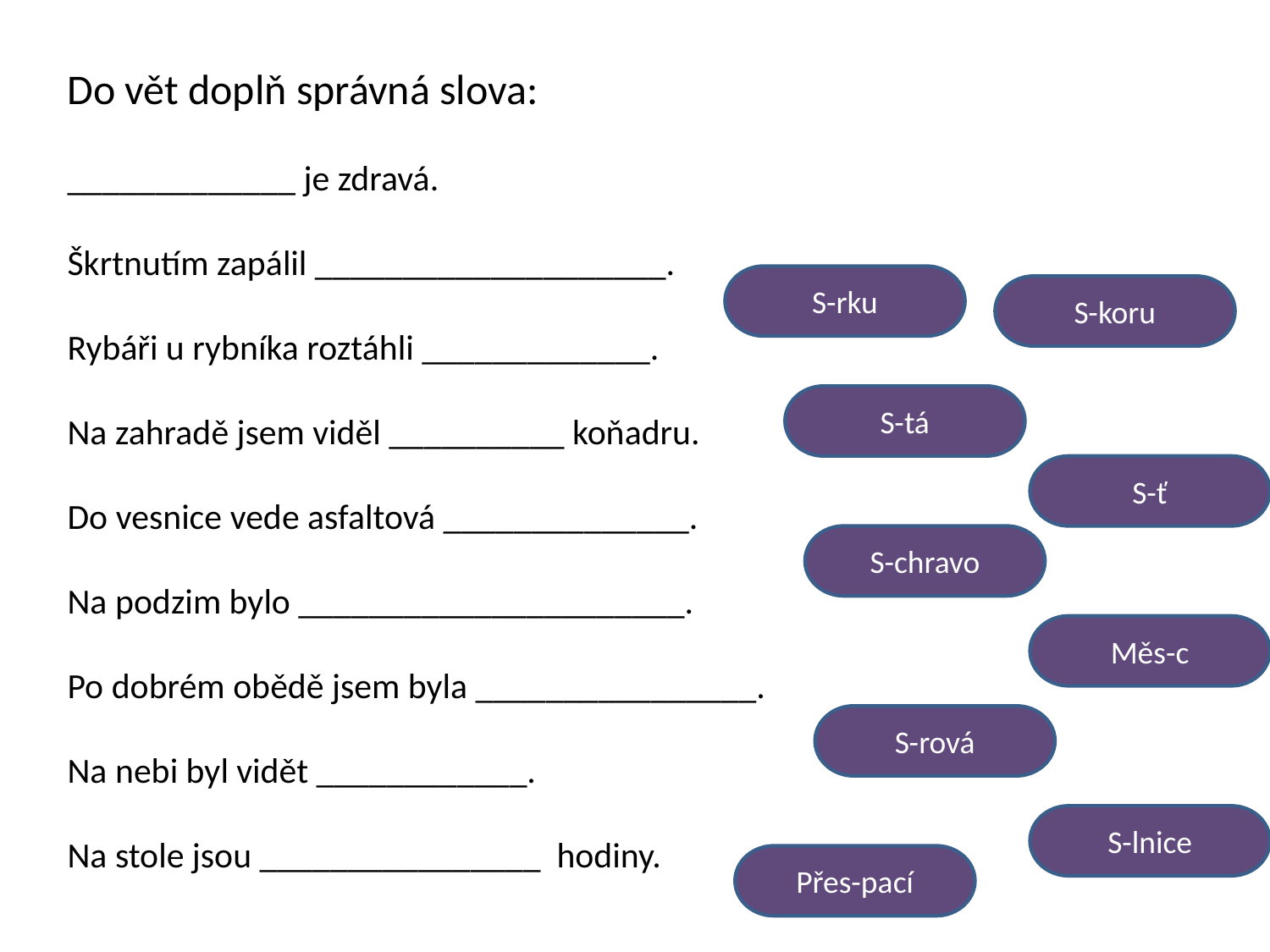

Do vět doplň správná slova:

_____________ je zdravá.

Škrtnutím zapálil ____________________.

Rybáři u rybníka roztáhli _____________.

Na zahradě jsem viděl __________ koňadru.

Do vesnice vede asfaltová ______________.

Na podzim bylo ______________________.

Po dobrém obědě jsem byla ________________.

Na nebi byl vidět ____________.

Na stole jsou ________________  hodiny.
S-rku
S-koru
S-tá
S-ť
S-chravo
Měs-c
S-rová
S-lnice
Přes-pací